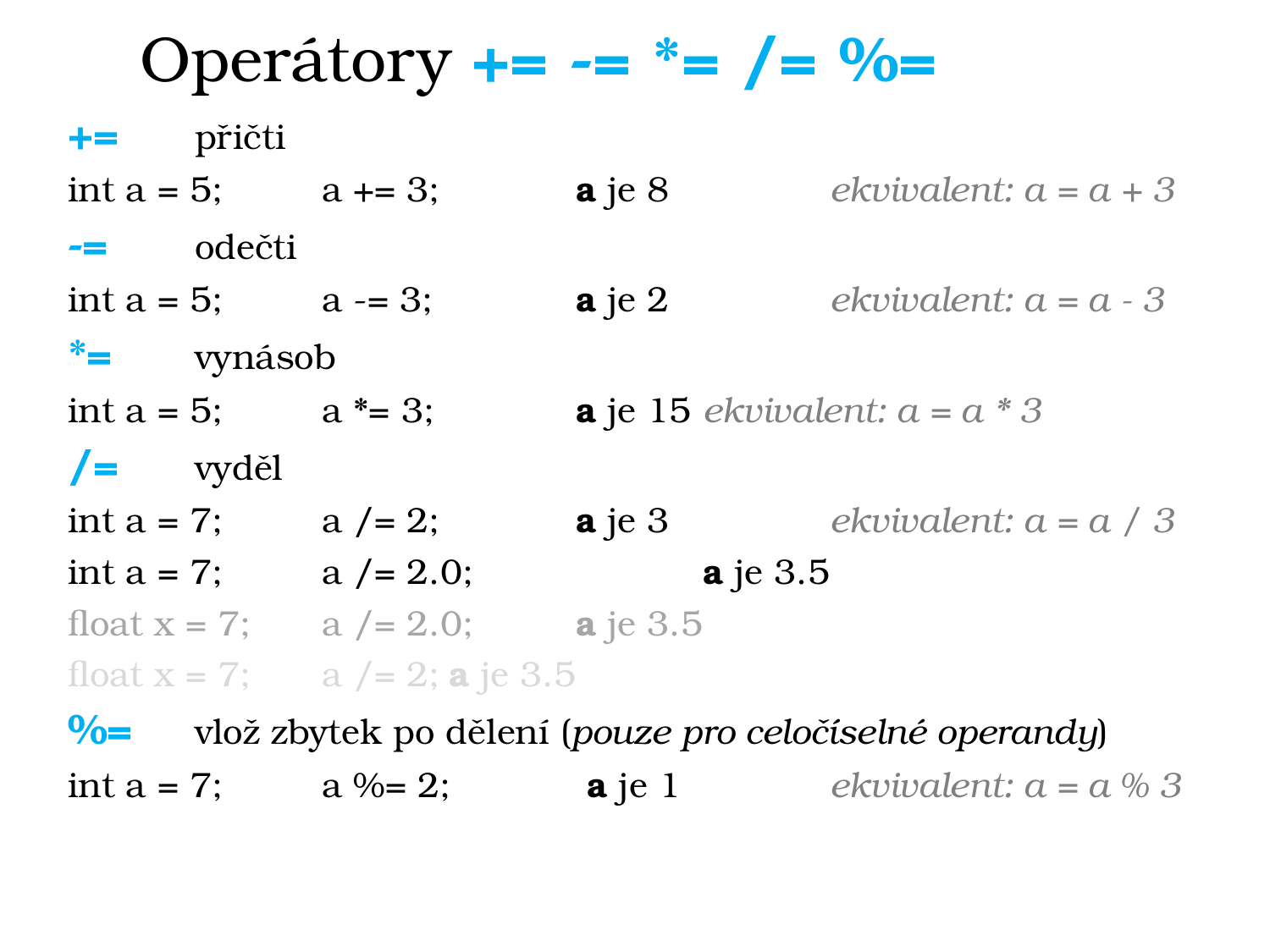

# Operátory += -= *= /= %=
+= 	přičti
int a = 5; 	a += 3;		a je 8		ekvivalent: a = a + 3
-= 	odečti
int a = 5; 	a -= 3;		a je 2		ekvivalent: a = a - 3
*= 	vynásob
int a = 5; 	a *= 3;		a je 15	ekvivalent: a = a * 3
/= 	vyděl
int a = 7; 	a /= 2;		a je 3		ekvivalent: a = a / 3
int a = 7; 	a /= 2.0;		a je 3.5
float x = 7; 	a /= 2.0;	a je 3.5
float x = 7; 	a /= 2;	a je 3.5
%= 	vlož zbytek po dělení (pouze pro celočíselné operandy)
int a = 7; 	a %= 2;	 a je 1		ekvivalent: a = a % 3